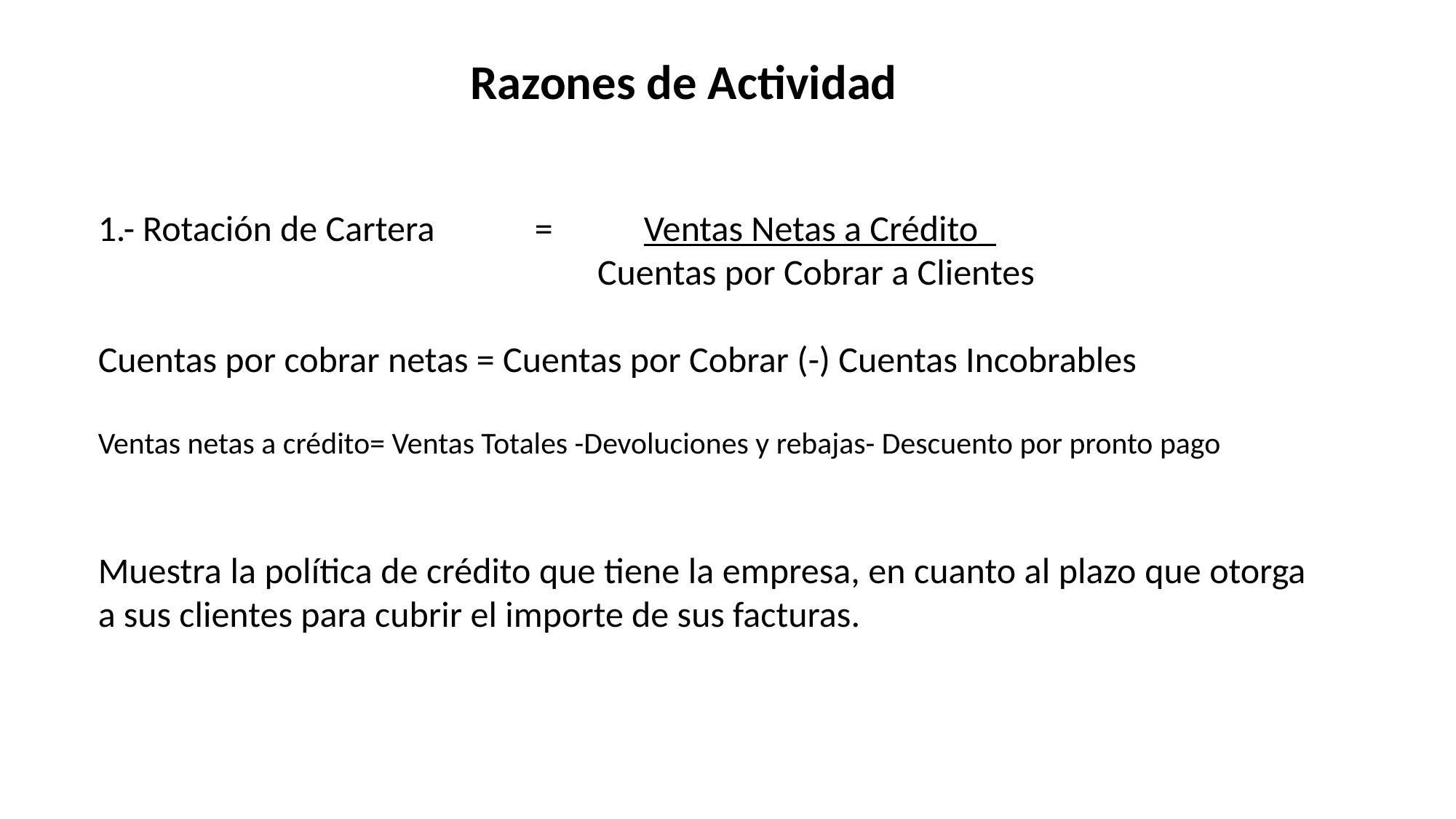

Razones de Actividad

1.- Rotación de Cartera	=	Ventas Netas a Crédito_
                                                             Cuentas por Cobrar a Clientes

Cuentas por cobrar netas = Cuentas por Cobrar (-) Cuentas Incobrables

Ventas netas a crédito= Ventas Totales -Devoluciones y rebajas- Descuento por pronto pago

Muestra la política de crédito que tiene la empresa, en cuanto al plazo que otorga a sus clientes para cubrir el importe de sus facturas.